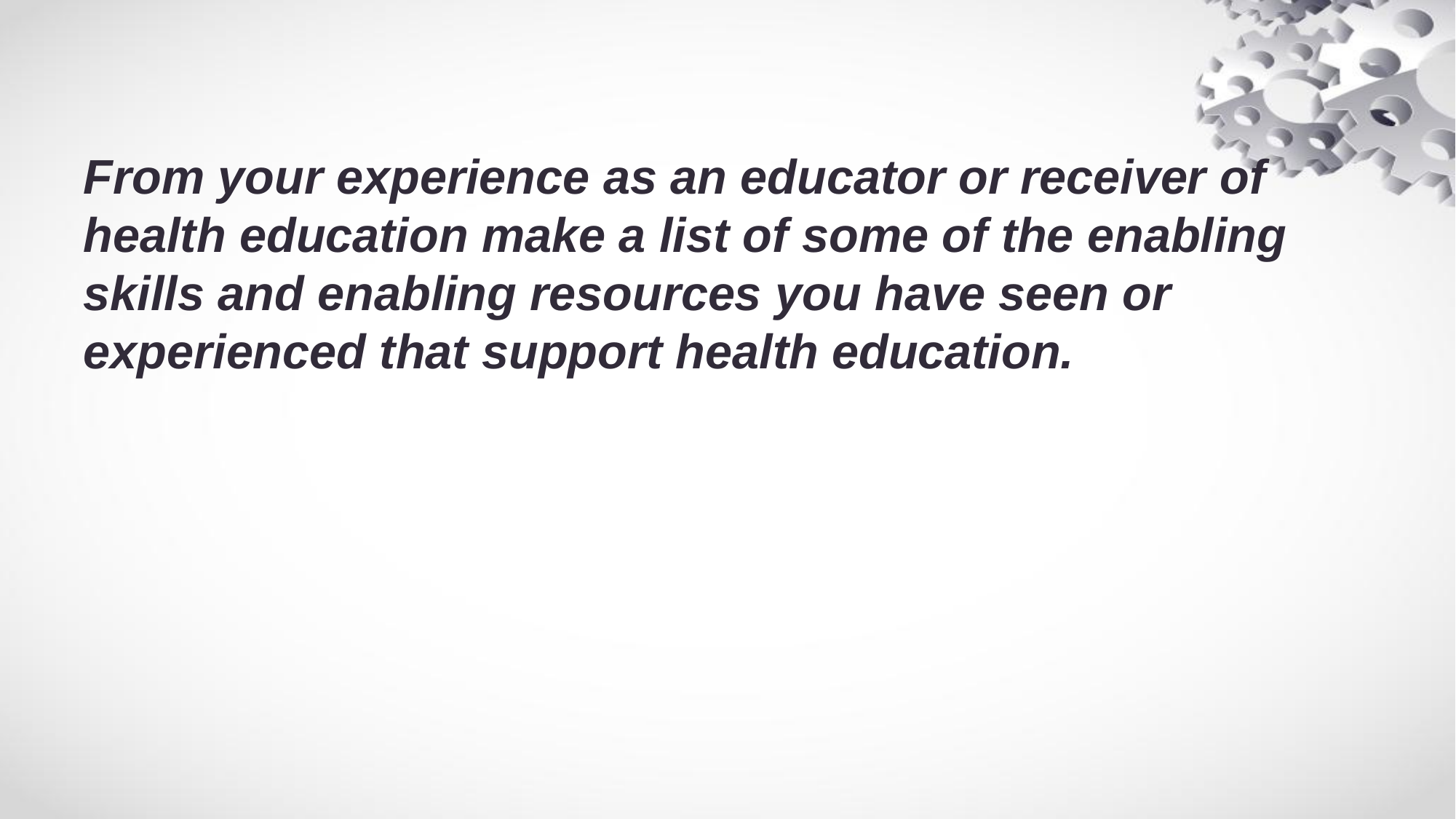

#
From your experience as an educator or receiver of health education make a list of some of the enabling skills and enabling resources you have seen or experienced that support health education.